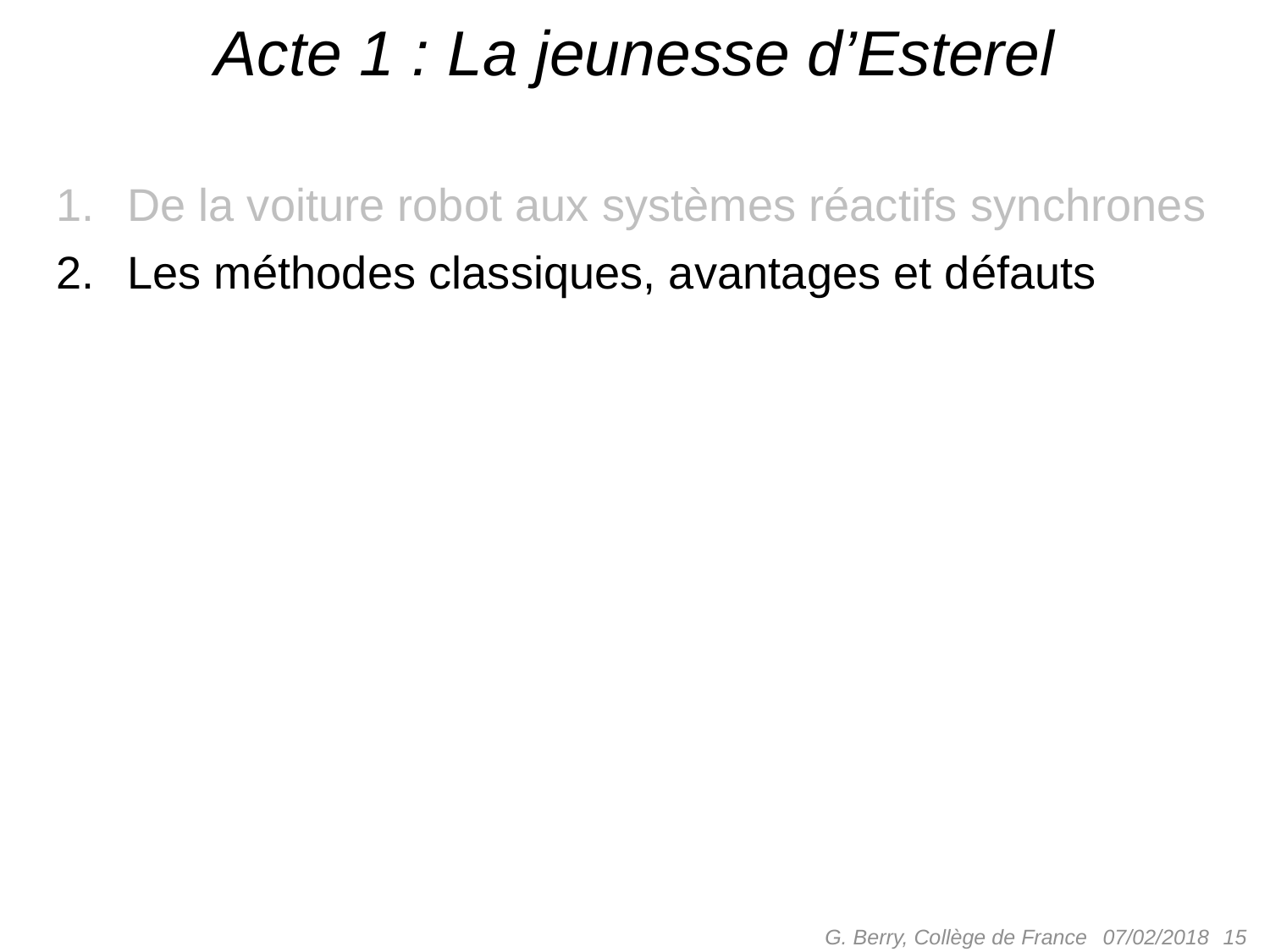

# Acte 1 : La jeunesse d’Esterel
De la voiture robot aux systèmes réactifs synchrones
Les méthodes classiques, avantages et défauts
G. Berry, Collège de France
 15
07/02/2018